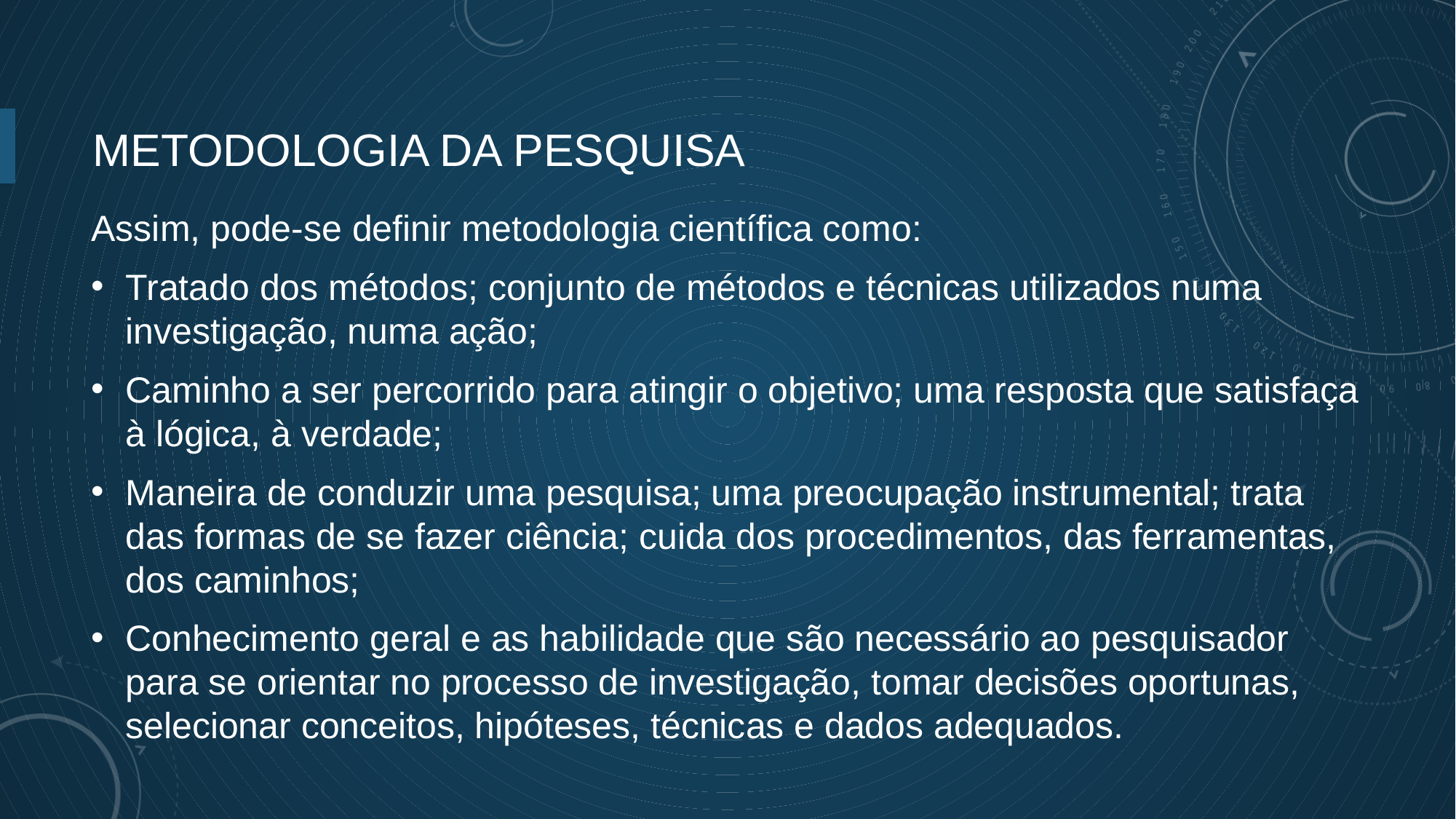

# Metodologia da pesquisa
Assim, pode-se definir metodologia científica como:
Tratado dos métodos; conjunto de métodos e técnicas utilizados numa investigação, numa ação;
Caminho a ser percorrido para atingir o objetivo; uma resposta que satisfaça à lógica, à verdade;
Maneira de conduzir uma pesquisa; uma preocupação instrumental; trata das formas de se fazer ciência; cuida dos procedimentos, das ferramentas, dos caminhos;
Conhecimento geral e as habilidade que são necessário ao pesquisador para se orientar no processo de investigação, tomar decisões oportunas, selecionar conceitos, hipóteses, técnicas e dados adequados.